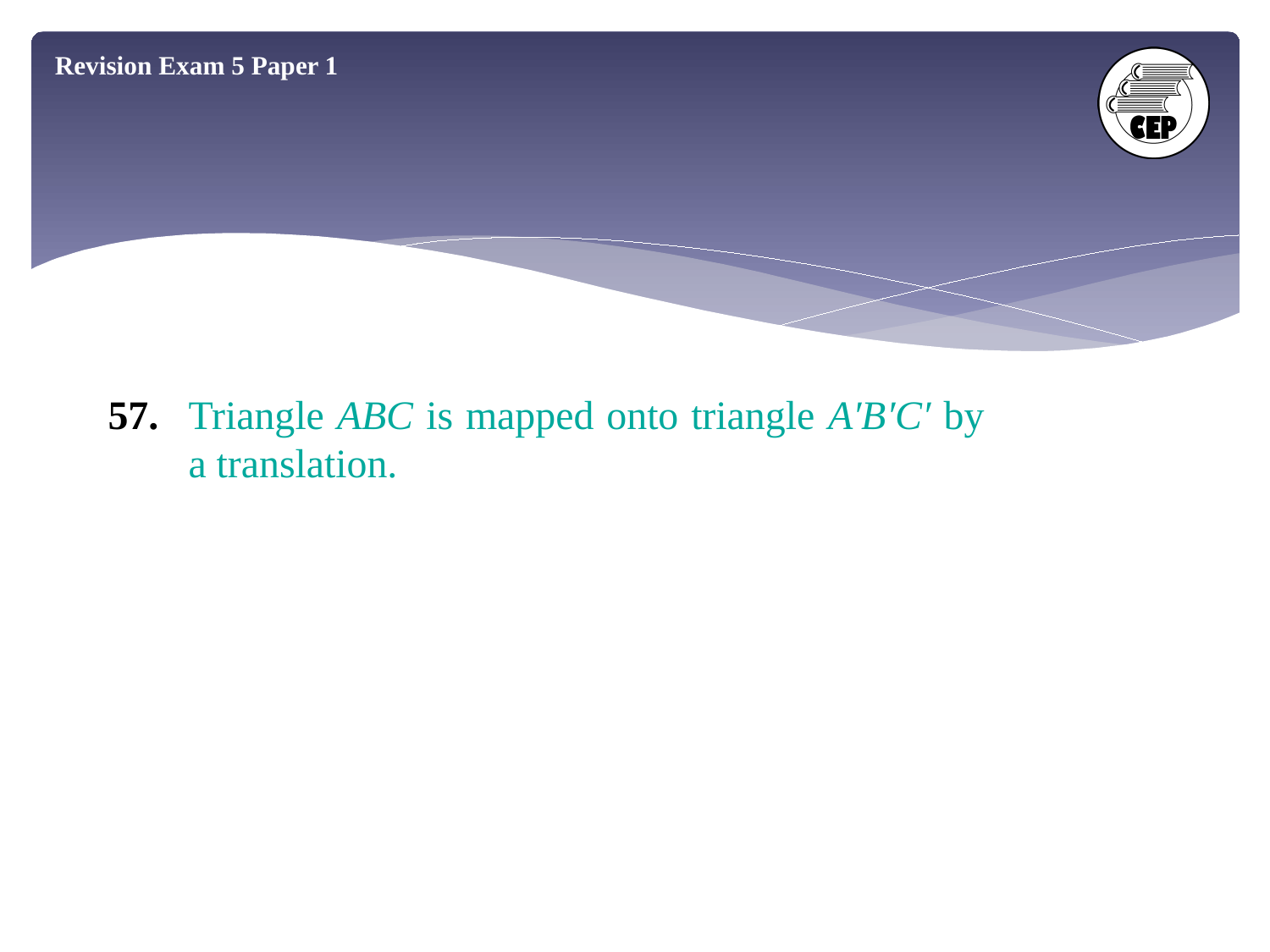

Revision Exam 5 Paper 1
57.	Triangle ABC is mapped onto triangle A′B′C′ by a translation.